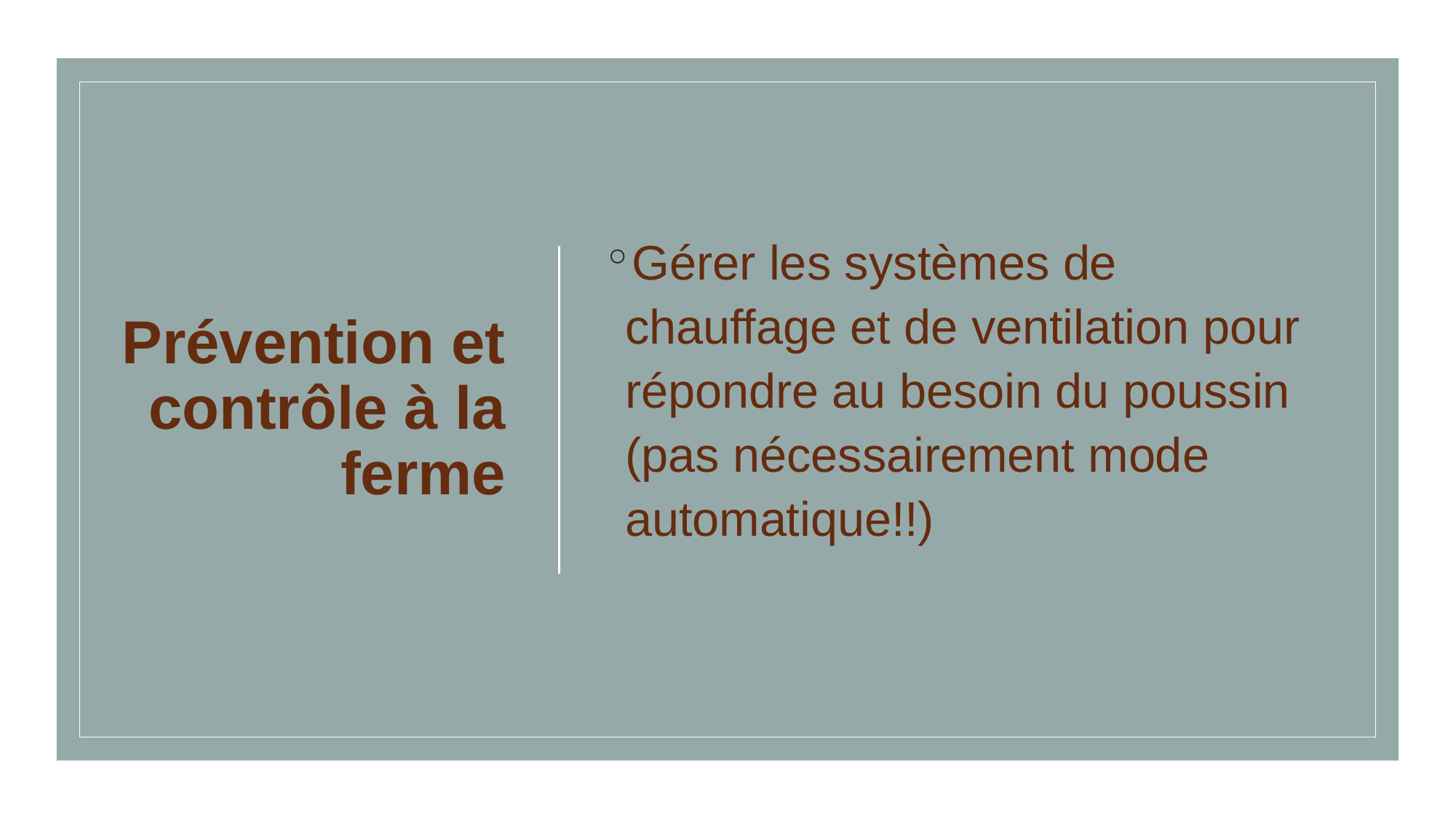

# Prévention et contrôle à la ferme

Gérer les systèmes de chauffage et de ventilation pour répondre au besoin du poussin (pas nécessairement mode automatique!!)